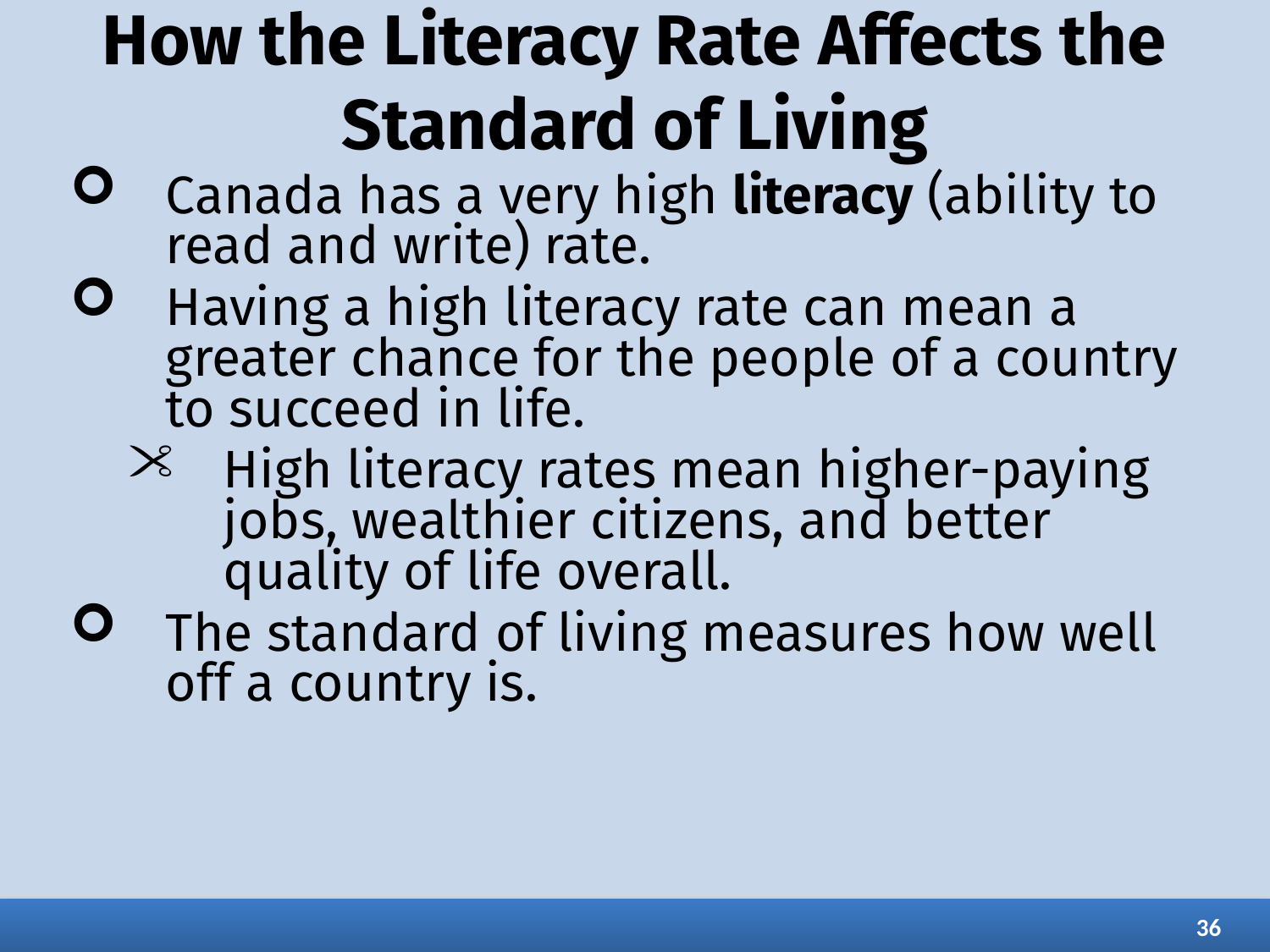

# How the Literacy Rate Affects the Standard of Living
Canada has a very high literacy (ability to read and write) rate.
Having a high literacy rate can mean a greater chance for the people of a country to succeed in life.
High literacy rates mean higher-paying jobs, wealthier citizens, and better quality of life overall.
The standard of living measures how well off a country is.
36